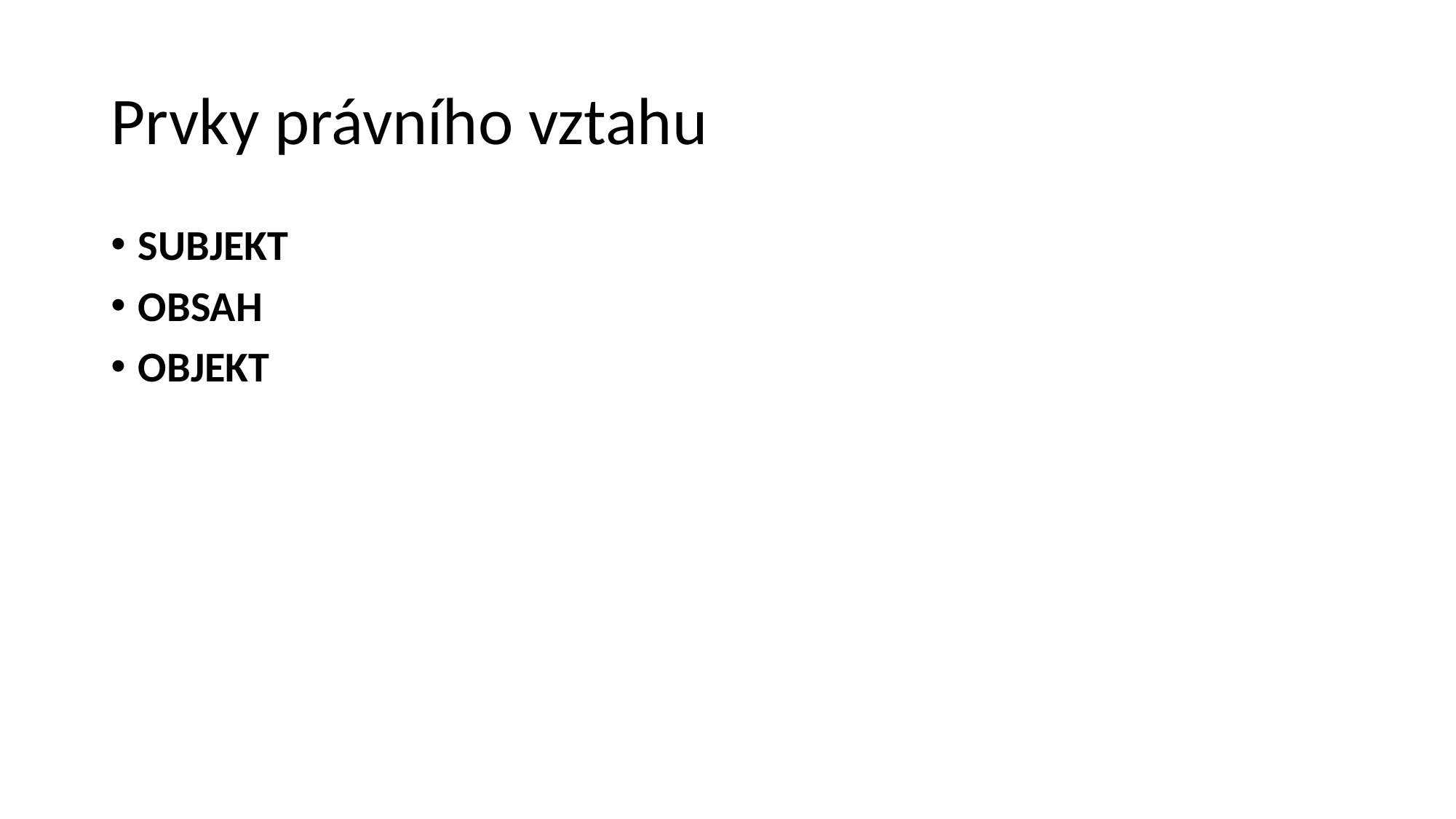

# Prvky právního vztahu
SUBJEKT
OBSAH
OBJEKT